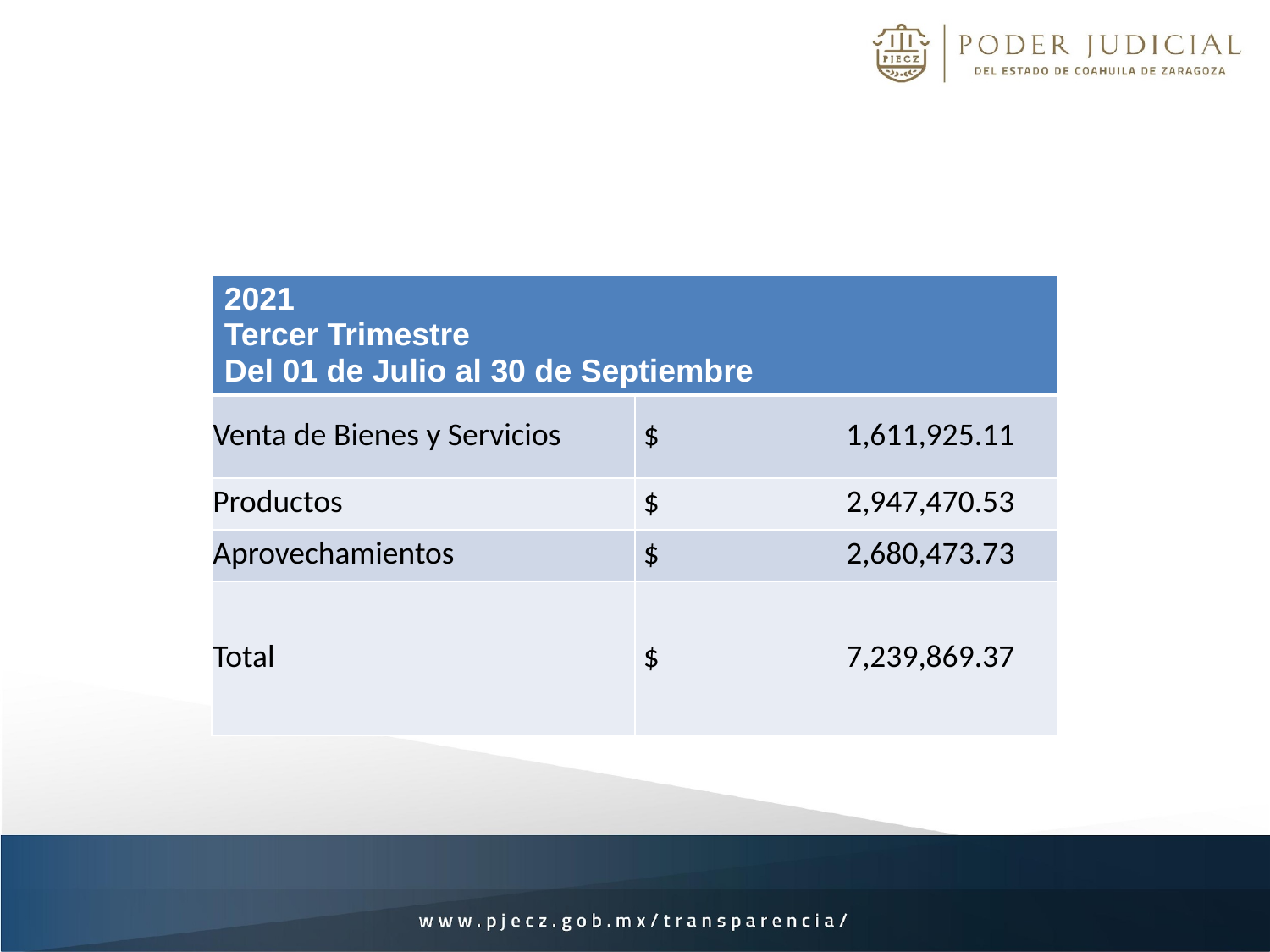

| 2021 Tercer Trimestre Del 01 de Julio al 30 de Septiembre |  |
| --- | --- |
| Venta de Bienes y Servicios | $ 1,611,925.11 |
| Productos | $ 2,947,470.53 |
| Aprovechamientos | $ 2,680,473.73 |
| Total | $ 7,239,869.37 |